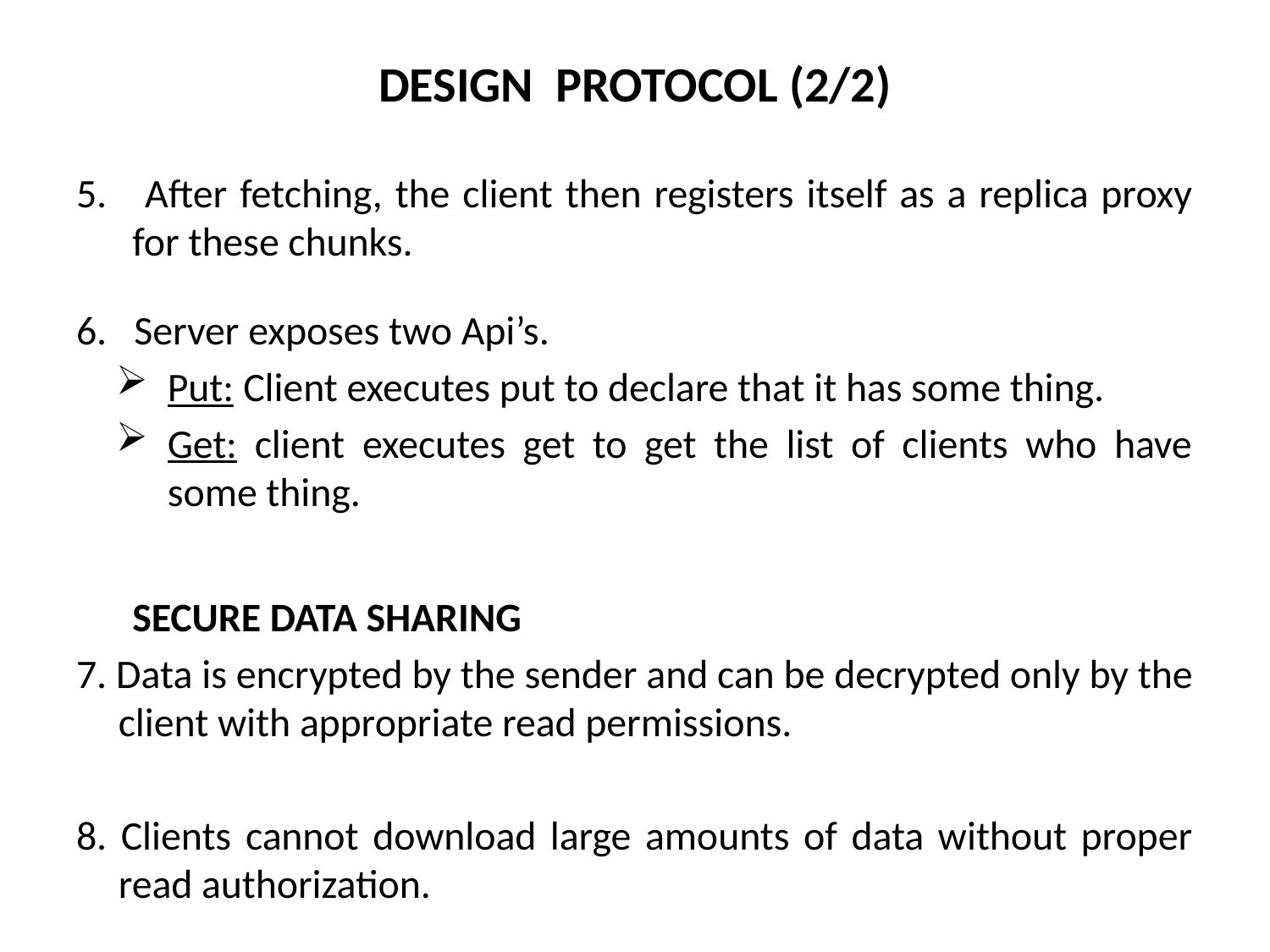

# DESIGN  PROTOCOL (2/2)

5.   After fetching, the client then registers itself as a replica proxy for these chunks.

6.   Server exposes two Api’s.
Put: Client executes put to declare that it has some thing.
Get: client executes get to get the list of clients who have some thing.

SECURE DATA SHARING
7. Data is encrypted by the sender and can be decrypted only by the client with appropriate read permissions.

8. Clients cannot download large amounts of data without proper read authorization.